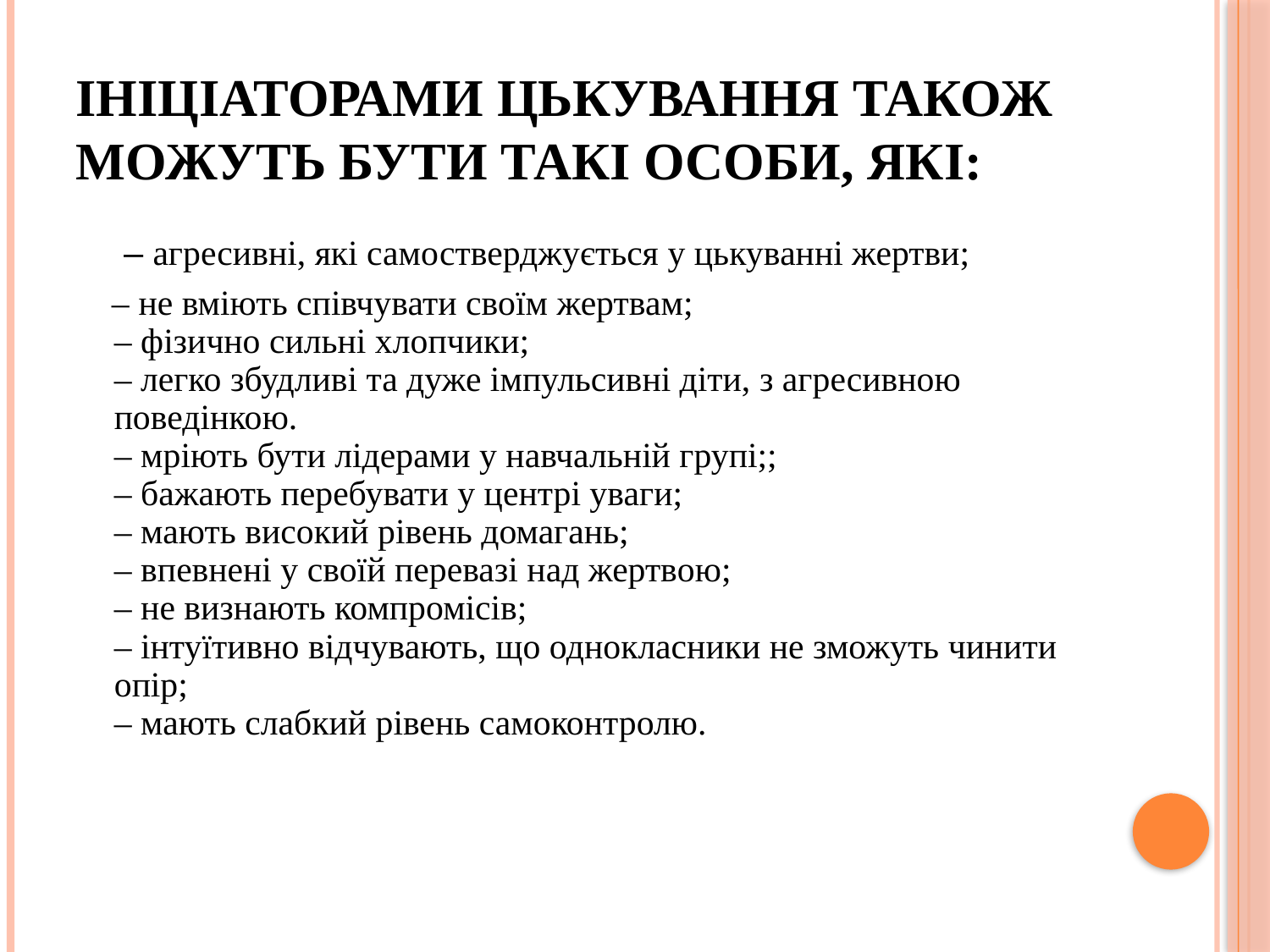

# Ініціаторами цькування також можуть бути такі особи, які:
    – агресивні, які самостверджується у цькуванні жертви;
    – не вміють співчувати своїм жертвам;
– фізично сильні хлопчики;
– легко збудливі та дуже імпульсивні діти, з агресивною поведінкою.
– мріють бути лідерами у навчальній групі;;
– бажають перебувати у центрі уваги;
– мають високий рівень домагань;
– впевнені у своїй перевазі над жертвою;
– не визнають компромісів;
– інтуїтивно відчувають, що однокласники не зможуть чинити опір;
– мають слабкий рівень самоконтролю.